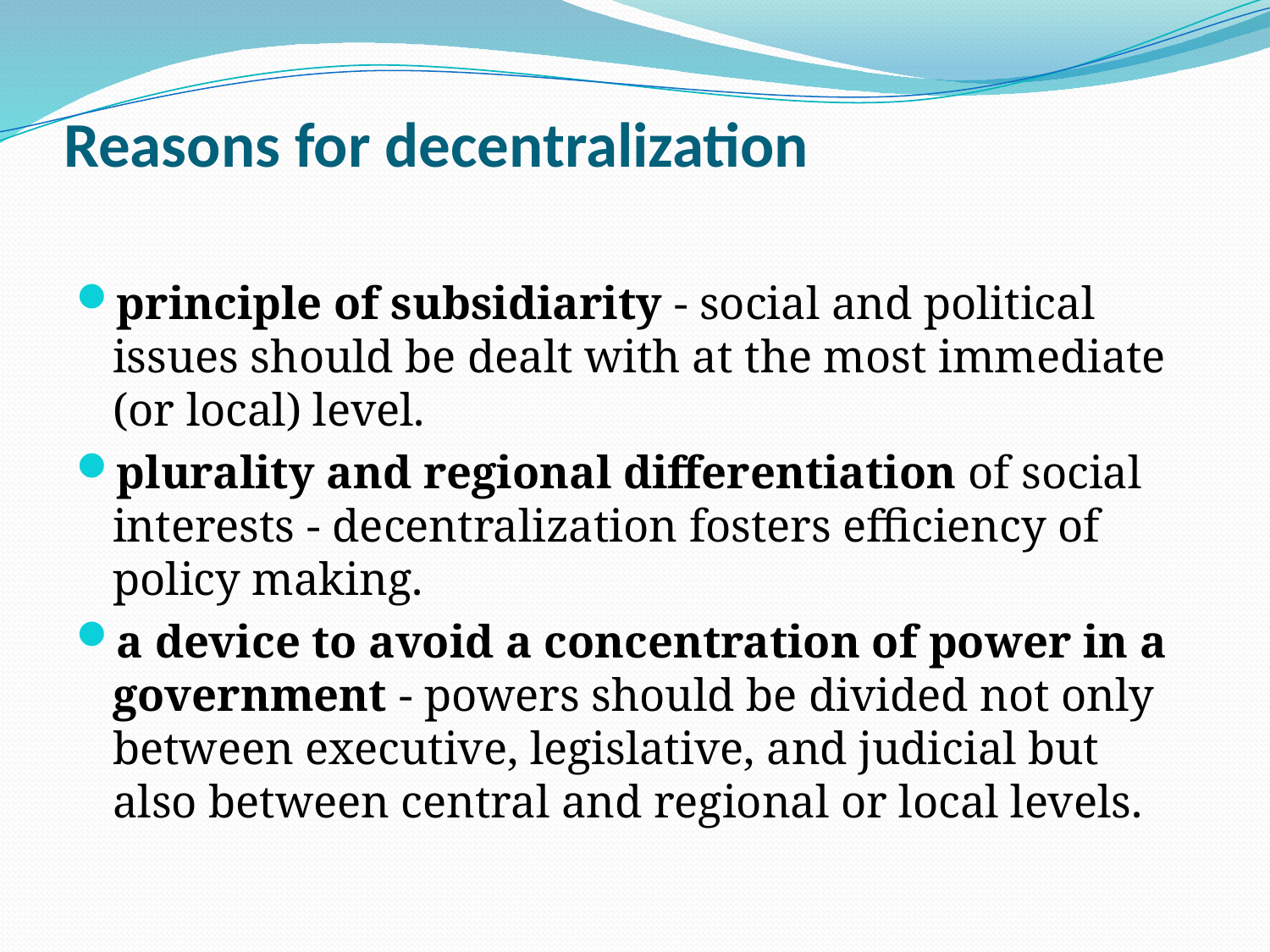

# Reasons for decentralization
principle of subsidiarity - social and political issues should be dealt with at the most immediate (or local) level.
plurality and regional differentiation of social interests - decentralization fosters efficiency of policy making.
a device to avoid a concentration of power in a government - powers should be divided not only between executive, legislative, and judicial but also between central and regional or local levels.